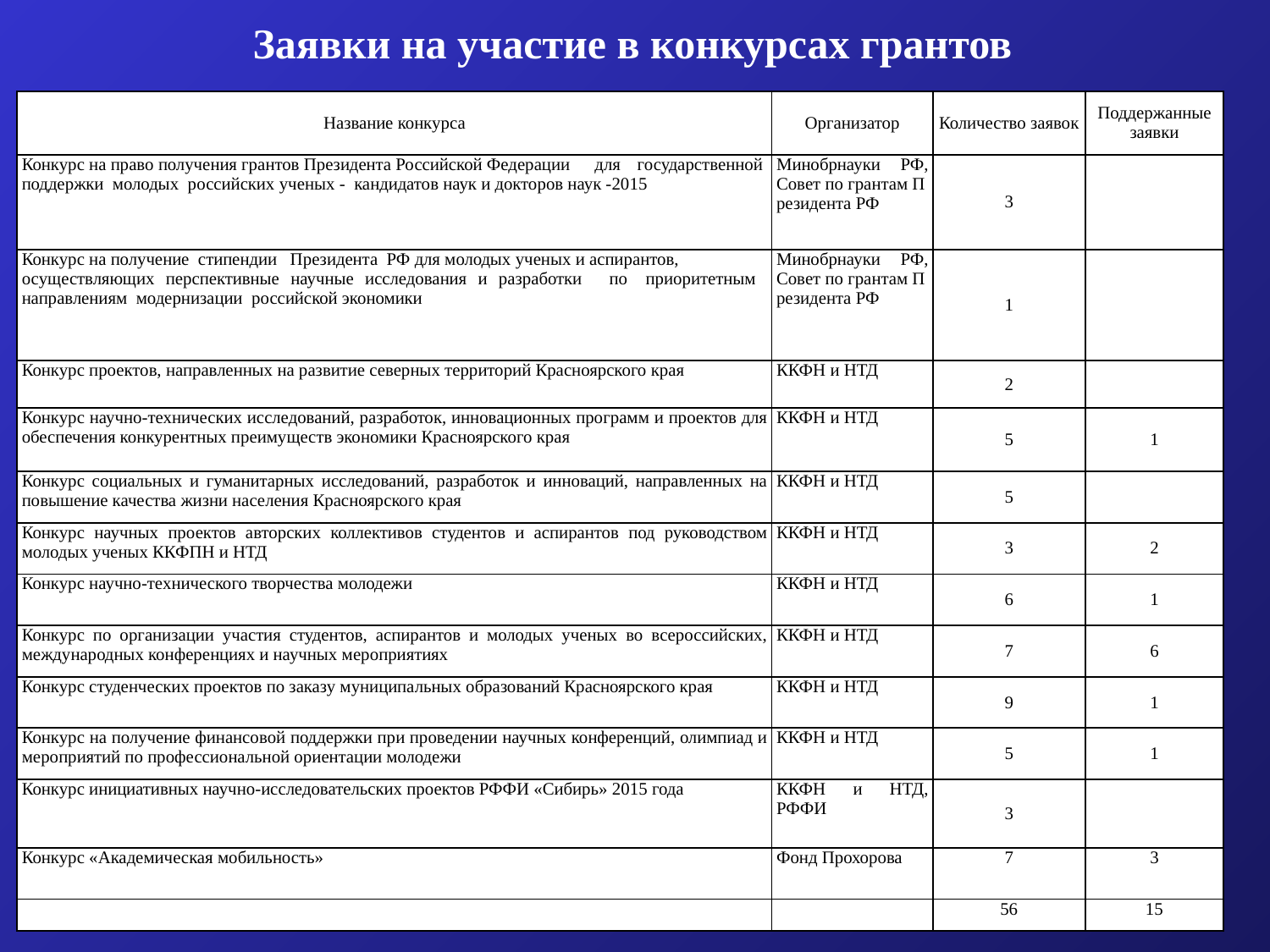

# Заявки на участие в конкурсах грантов
| Название конкурса | Организатор | Количество заявок | Поддержанные заявки |
| --- | --- | --- | --- |
| Конкурс на право получения грантов Президента Российской Федерации для  государственной  поддержки  молодых  российских ученых -  кандидатов наук и докторов наук -2015 | Минобрнауки РФ, Совет по грантам Президента РФ | 3 |  |
| Конкурс на получение  стипендии   Президента  РФ для молодых ученых и аспирантов, осуществляющих  перспективные  научные  исследования  и  разработки по  приоритетным   направлениям  модернизации  российской экономики | Минобрнауки РФ, Совет по грантам Президента РФ | 1 |  |
| Конкурс проектов, направленных на развитие северных территорий Красноярского края | ККФН и НТД | 2 |  |
| Конкурс научно-технических исследований, разработок, инновационных программ и проектов для обеспечения конкурентных преимуществ экономики Красноярского края | ККФН и НТД | 5 | 1 |
| Конкурс социальных и гуманитарных исследований, разработок и инноваций, направленных на повышение качества жизни населения Красноярского края | ККФН и НТД | 5 |  |
| Конкурс научных проектов авторских коллективов студентов и аспирантов под руководством молодых ученых ККФПН и НТД | ККФН и НТД | 3 | 2 |
| Конкурс научно-технического творчества молодежи | ККФН и НТД | 6 | 1 |
| Конкурс по организации участия студентов, аспирантов и молодых ученых во всероссийских, международных конференциях и научных мероприятиях | ККФН и НТД | 7 | 6 |
| Конкурс студенческих проектов по заказу муниципальных образований Красноярского края | ККФН и НТД | 9 | 1 |
| Конкурс на получение финансовой поддержки при проведении научных конференций, олимпиад и мероприятий по профессиональной ориентации молодежи | ККФН и НТД | 5 | 1 |
| Конкурс инициативных научно-исследовательских проектов РФФИ «Сибирь» 2015 года | ККФН и НТД, РФФИ | 3 |  |
| Конкурс «Академическая мобильность» | Фонд Прохорова | 7 | 3 |
|  |  | 56 | 15 |